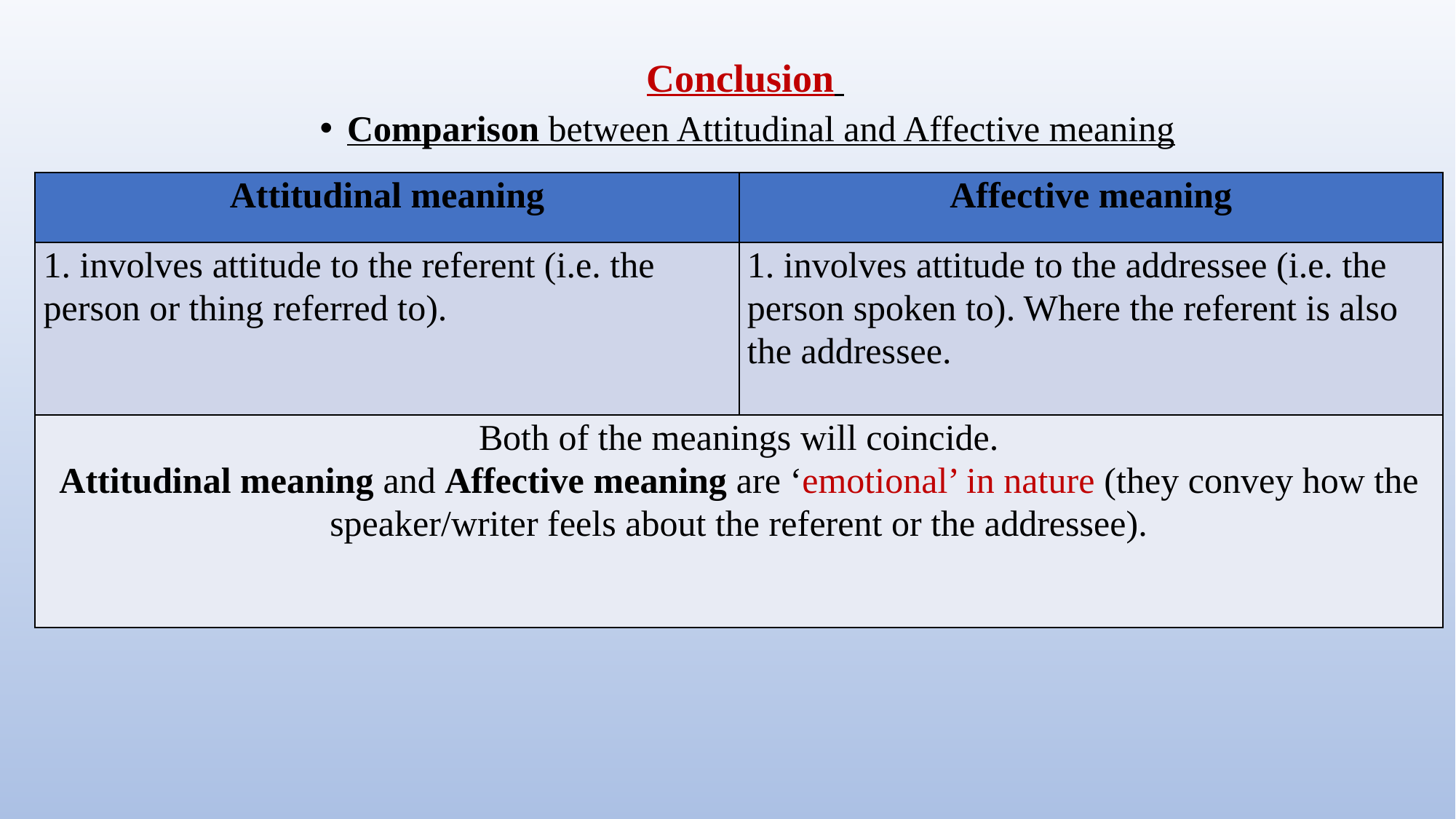

# Conclusion
Comparison between Attitudinal and Affective meaning

| Attitudinal meaning | Affective meaning |
| --- | --- |
| 1. involves attitude to the referent (i.e. the person or thing referred to). | 1. involves attitude to the addressee (i.e. the person spoken to). Where the referent is also the addressee. |
| Both of the meanings will coincide. Attitudinal meaning and Affective meaning are ‘emotional’ in nature (they convey how the speaker/writer feels about the referent or the addressee). |  |